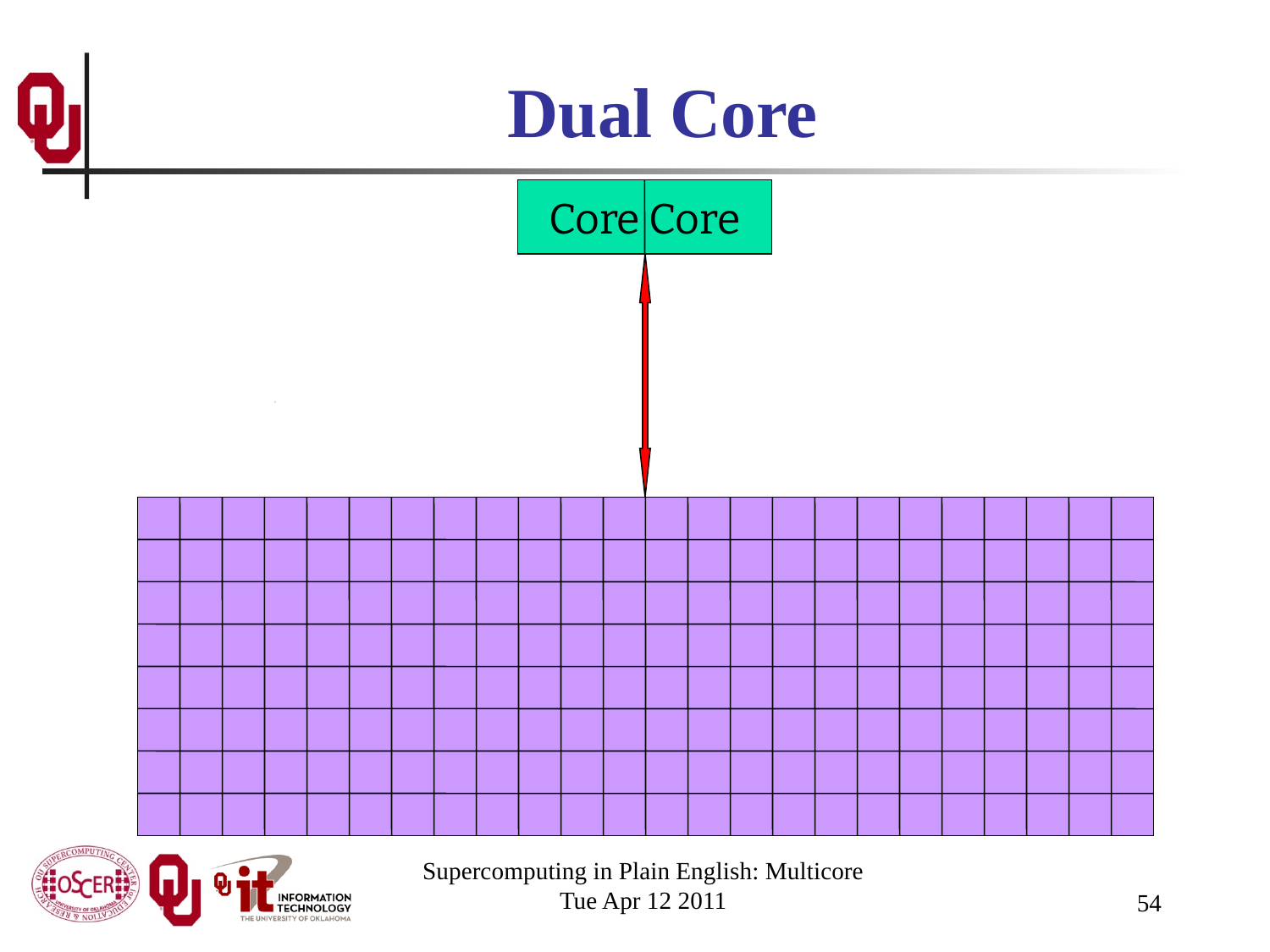

# Dual Core
Core Core

Supercomputing in Plain English: Multicore
Tue Apr 12 2011
54